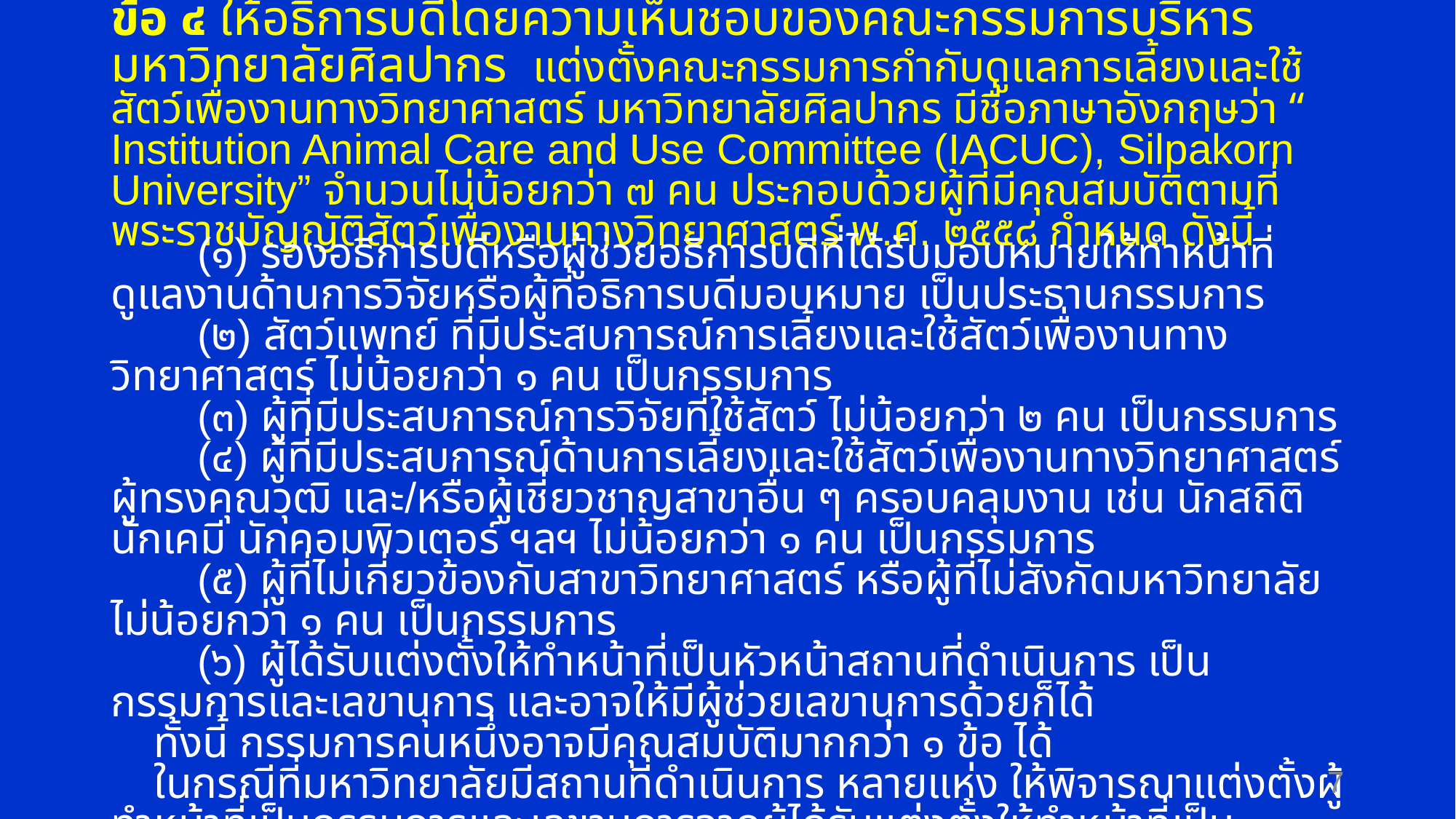

# ข้อ ๔ ให้อธิการบดีโดยความเห็นชอบของคณะกรรมการบริหารมหาวิทยาลัยศิลปากร  แต่งตั้งคณะกรรมการกำกับดูแลการเลี้ยงและใช้สัตว์เพื่องานทางวิทยาศาสตร์ มหาวิทยาลัยศิลปากร มีชื่อภาษาอังกฤษว่า “ Institution Animal Care and Use Committee (IACUC), Silpakorn University” จำนวนไม่น้อยกว่า ๗ คน ประกอบด้วยผู้ที่มีคุณสมบัติตามที่พระราชบัญญัติสัตว์เพื่องานทางวิทยาศาสตร์ พ.ศ. ๒๕๕๘ กำหนด ดังนี้
 (๑) รองอธิการบดีหรือผู้ช่วยอธิการบดีที่ได้รับมอบหมายให้ทำหน้าที่ดูแลงานด้านการวิจัยหรือผู้ที่อธิการบดีมอบหมาย เป็นประธานกรรมการ
 (๒) สัตว์แพทย์ ที่มีประสบการณ์การเลี้ยงและใช้สัตว์เพื่องานทางวิทยาศาสตร์ ไม่น้อยกว่า ๑ คน เป็นกรรมการ
 (๓) ผู้ที่มีประสบการณ์การวิจัยที่ใช้สัตว์ ไม่น้อยกว่า ๒ คน เป็นกรรมการ
 (๔) ผู้ที่มีประสบการณ์ด้านการเลี้ยงและใช้สัตว์เพื่องานทางวิทยาศาสตร์ ผู้ทรงคุณวุฒิ และ/หรือผู้เชี่ยวชาญสาขาอื่น ๆ ครอบคลุมงาน เช่น นักสถิติ นักเคมี นักคอมพิวเตอร์ ฯลฯ ไม่น้อยกว่า ๑ คน เป็นกรรมการ
 (๕) ผู้ที่ไม่เกี่ยวข้องกับสาขาวิทยาศาสตร์ หรือผู้ที่ไม่สังกัดมหาวิทยาลัย ไม่น้อยกว่า ๑ คน เป็นกรรมการ
 (๖) ผู้ได้รับแต่งตั้งให้ทำหน้าที่เป็นหัวหน้าสถานที่ดำเนินการ เป็นกรรมการและเลขานุการ และอาจให้มีผู้ช่วยเลขานุการด้วยก็ได้
ทั้งนี้ กรรมการคนหนึ่งอาจมีคุณสมบัติมากกว่า ๑ ข้อ ได้
ในกรณีที่มหาวิทยาลัยมีสถานที่ดำเนินการ หลายแห่ง ให้พิจารณาแต่งตั้งผู้ทำหน้าที่เป็นกรรมการและเลขานุการจากผู้ได้รับแต่งตั้งให้ทำหน้าที่เป็นหัวหน้าสถานที่ดำเนินการแห่งใดแห่งหนึ่ง

7